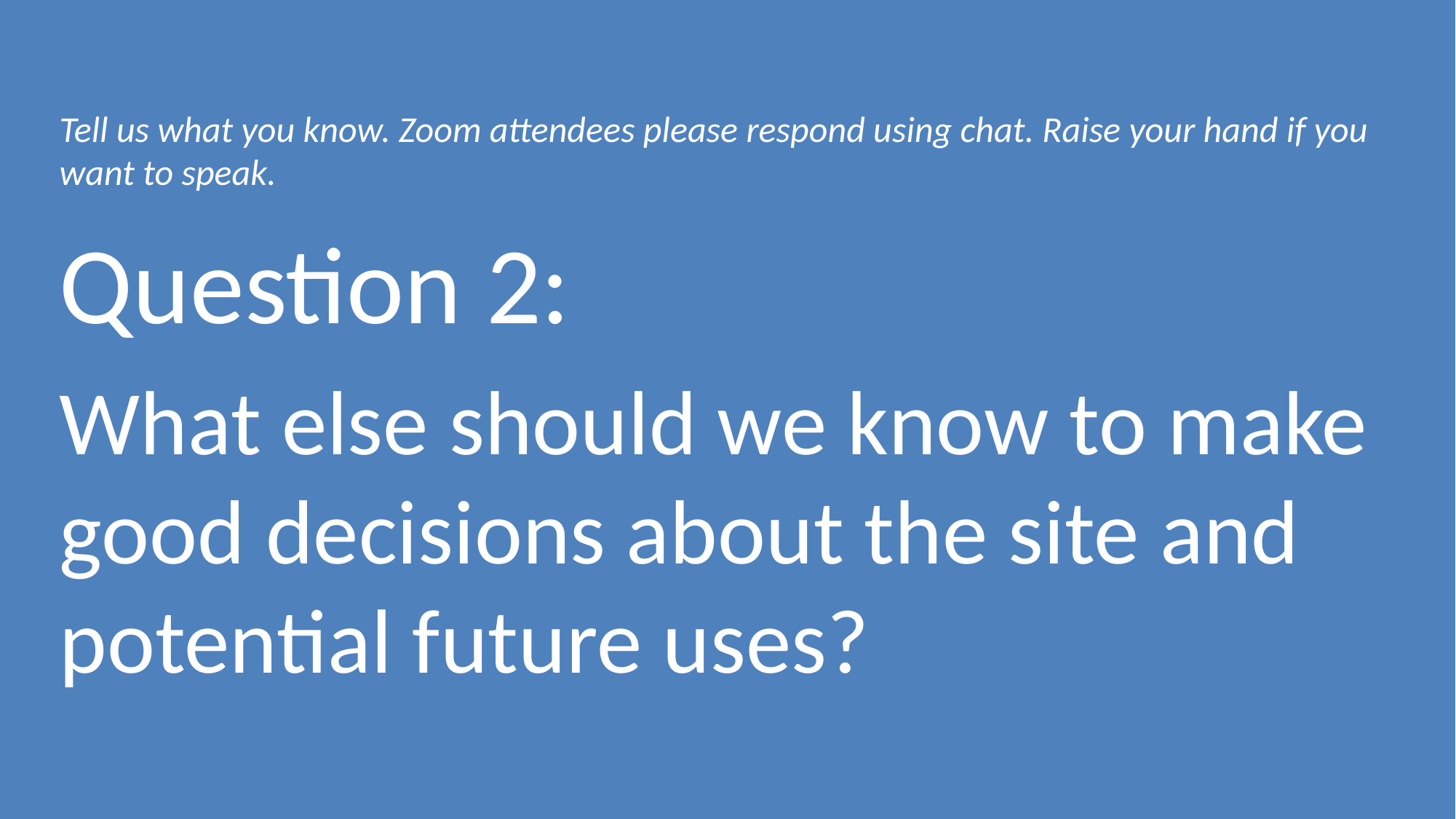

Tell us what you know. Zoom attendees please respond using chat. Raise your hand if you want to speak.
Question 2:
What else should we know to make good decisions about the site and potential future uses?